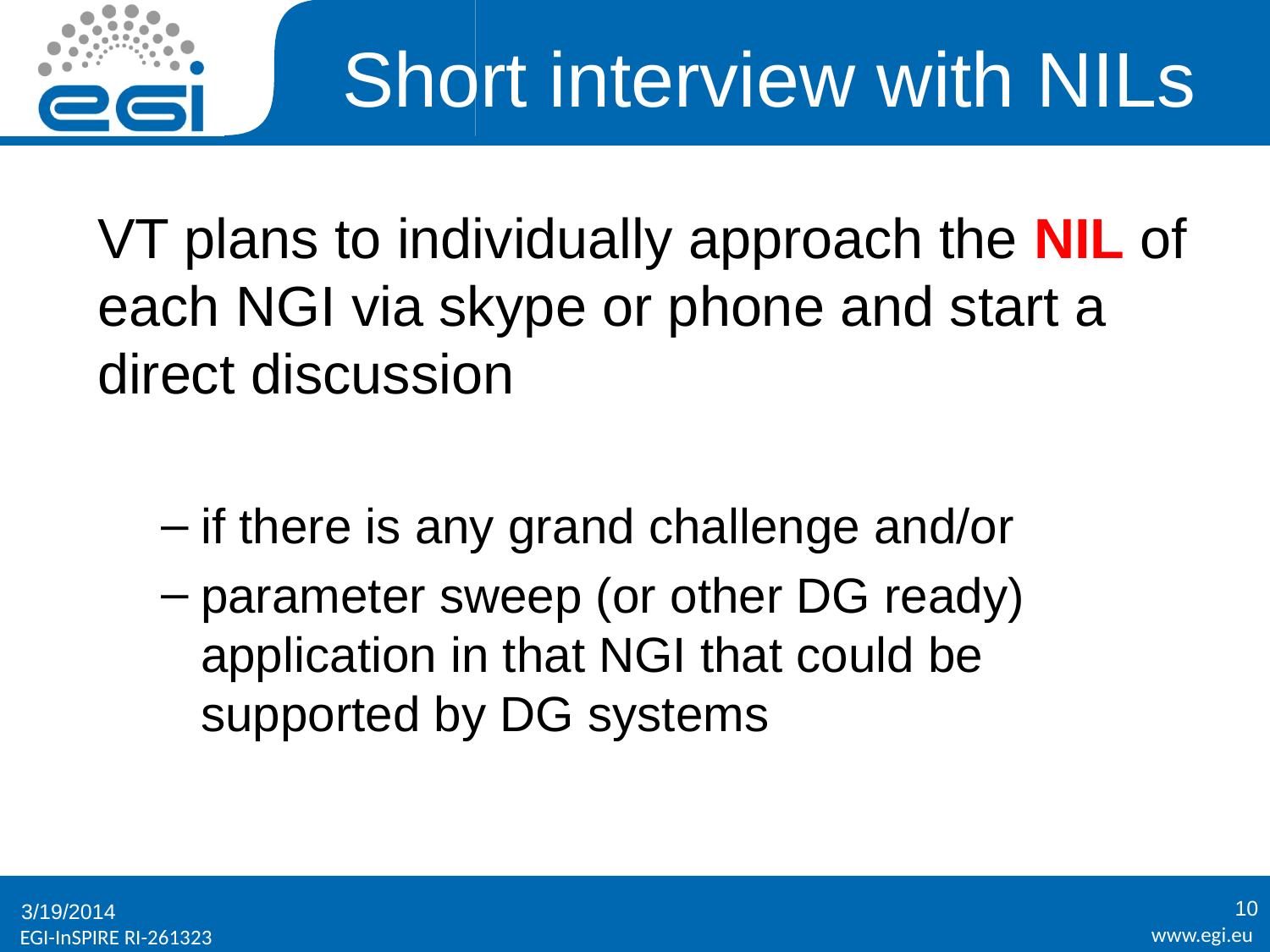

# Short interview with NILs
VT plans to individually approach the NIL of each NGI via skype or phone and start a direct discussion

if there is any grand challenge and/or
parameter sweep (or other DG ready) application in that NGI that could be supported by DG systems

10
3/19/2014